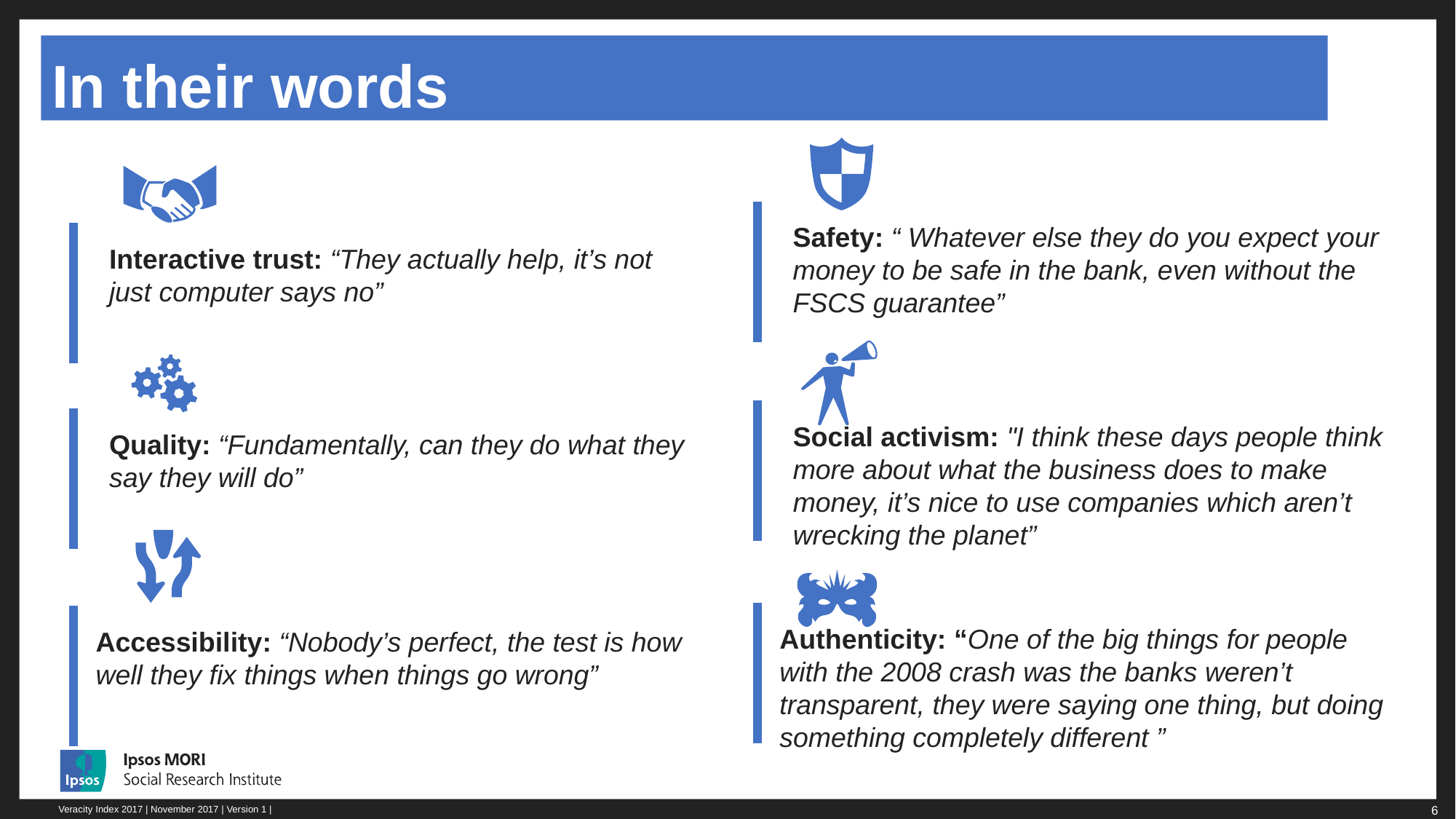

In their words

Safety: “ Whatever else they do you expect your money to be safe in the bank, even without the FSCS guarantee”
Interactive trust: “They actually help, it’s not just computer says no”

Social activism: "I think these days people think more about what the business does to make money, it’s nice to use companies which aren’t wrecking the planet”
Quality: “Fundamentally, can they do what they say they will do”

Authenticity: “One of the big things for people with the 2008 crash was the banks weren’t transparent, they were saying one thing, but doing something completely different ”
Accessibility: “Nobody’s perfect, the test is how well they fix things when things go wrong”